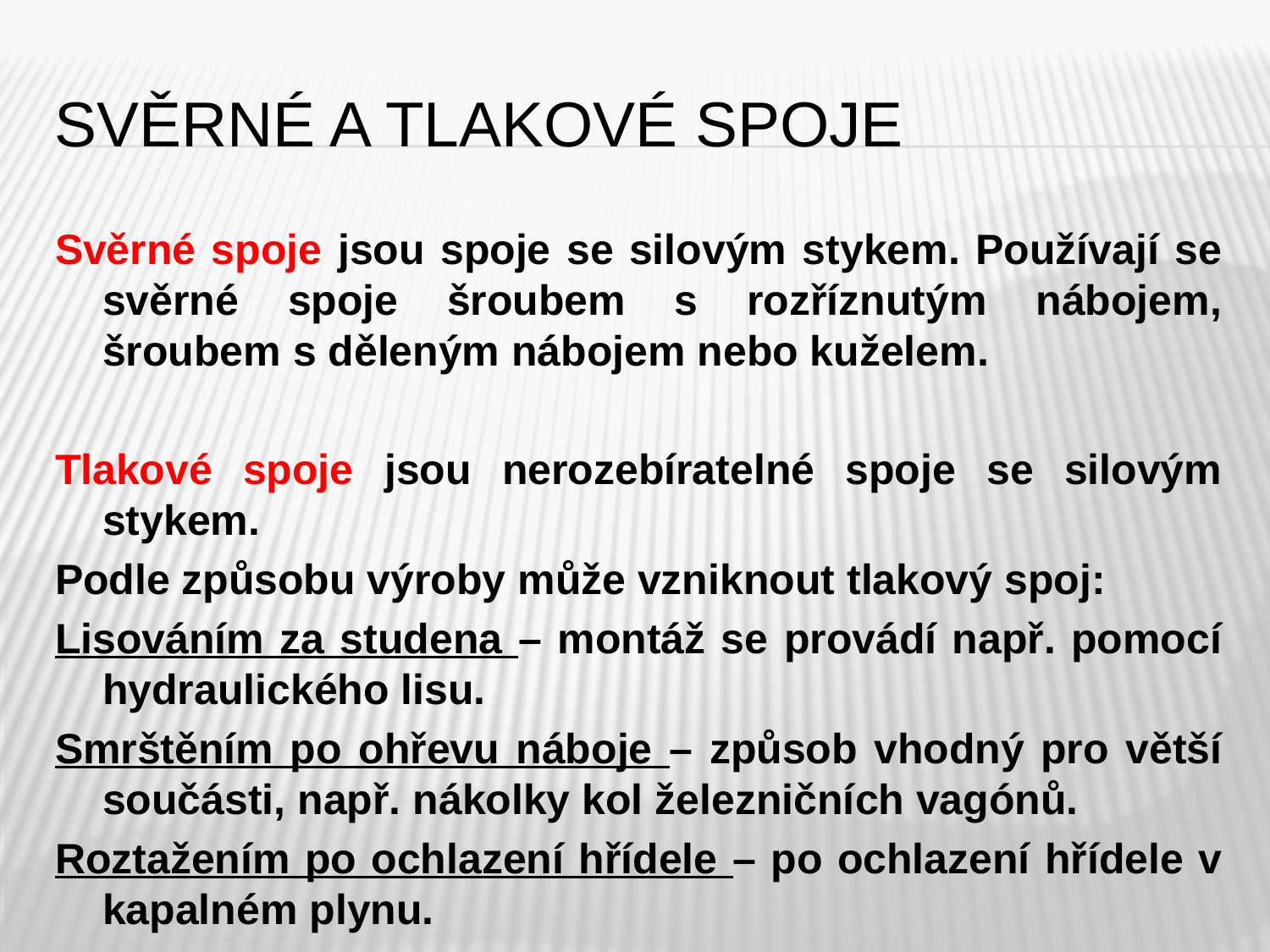

# Svěrné a tlakové spoje
Svěrné spoje jsou spoje se silovým stykem. Používají se svěrné spoje šroubem s rozříznutým nábojem, šroubem s děleným nábojem nebo kuželem.

Tlakové spoje jsou nerozebíratelné spoje se silovým stykem.
Podle způsobu výroby může vzniknout tlakový spoj:
Lisováním za studena – montáž se provádí např. pomocí hydraulického lisu.
Smrštěním po ohřevu náboje – způsob vhodný pro větší součásti, např. nákolky kol železničních vagónů.
Roztažením po ochlazení hřídele – po ochlazení hřídele v kapalném plynu.